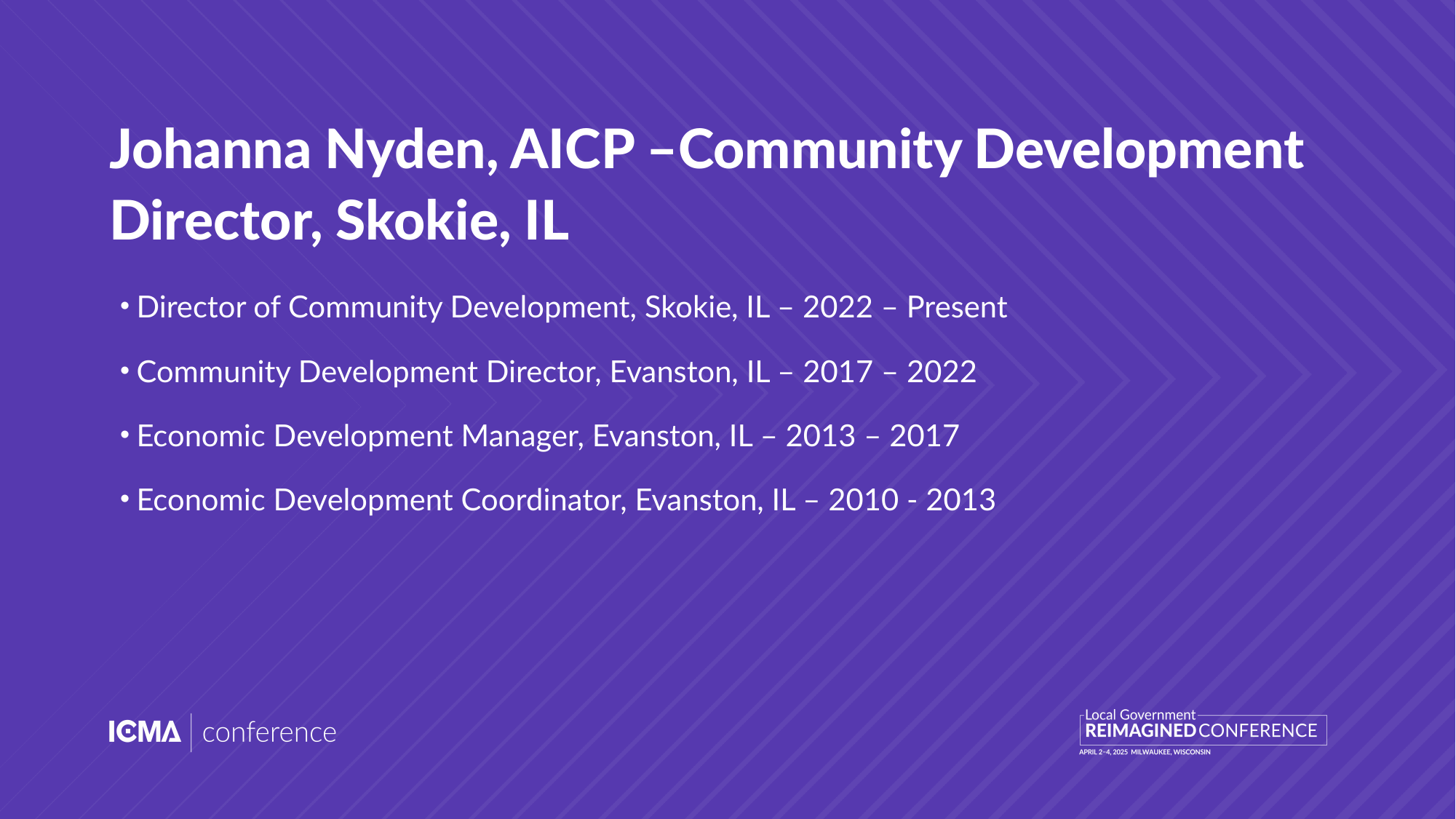

# Johanna Nyden, AICP –Community Development Director, Skokie, IL
Director of Community Development, Skokie, IL – 2022 – Present
Community Development Director, Evanston, IL – 2017 – 2022
Economic Development Manager, Evanston, IL – 2013 – 2017
Economic Development Coordinator, Evanston, IL – 2010 - 2013